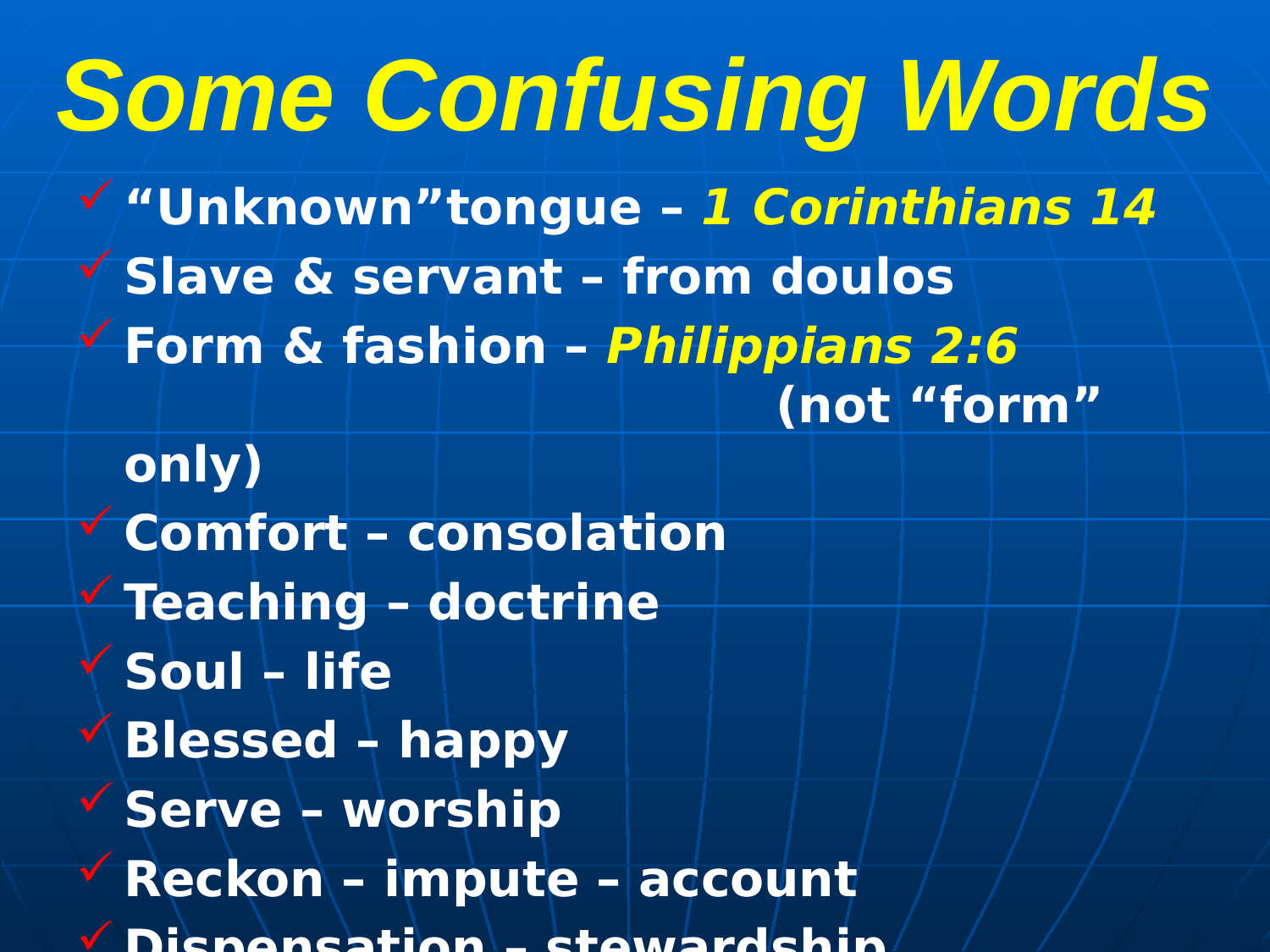

# Some Confusing Words
“Unknown”tongue – 1 Corinthians 14
Slave & servant – from doulos
Form & fashion – Philippians 2:6 						 (not “form” only)
Comfort – consolation
Teaching – doctrine
Soul – life
Blessed – happy
Serve – worship
Reckon – impute – account
Dispensation – stewardship